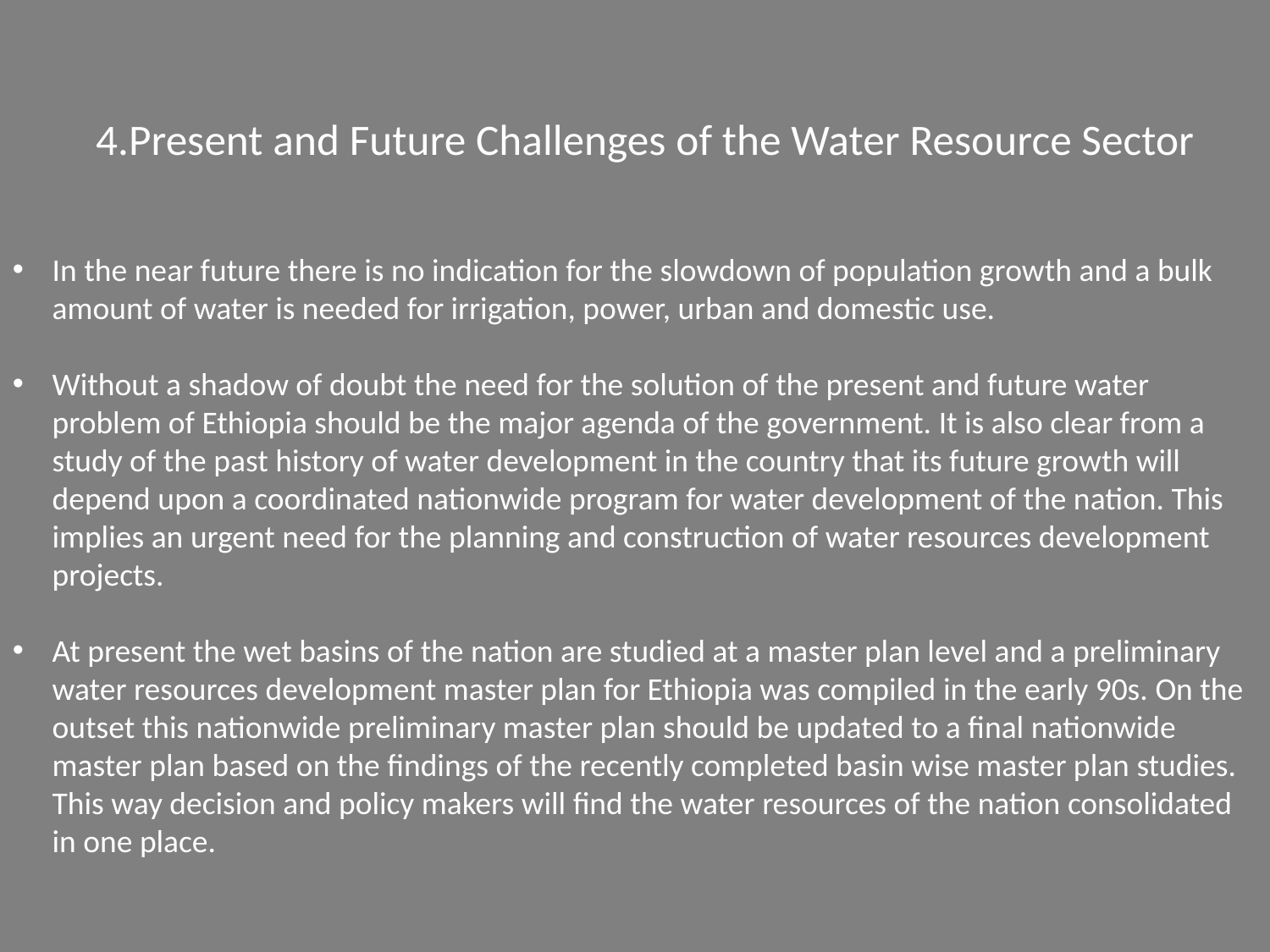

# 4.Present and Future Challenges of the Water Resource Sector
In the near future there is no indication for the slowdown of population growth and a bulk amount of water is needed for irrigation, power, urban and domestic use.

Without a shadow of doubt the need for the solution of the present and future water problem of Ethiopia should be the major agenda of the government. It is also clear from a study of the past history of water development in the country that its future growth will depend upon a coordinated nationwide program for water development of the nation. This implies an urgent need for the planning and construction of water resources development projects.

At present the wet basins of the nation are studied at a master plan level and a preliminary water resources development master plan for Ethiopia was compiled in the early 90s. On the outset this nationwide preliminary master plan should be updated to a final nationwide master plan based on the findings of the recently completed basin wise master plan studies. This way decision and policy makers will find the water resources of the nation consolidated in one place.